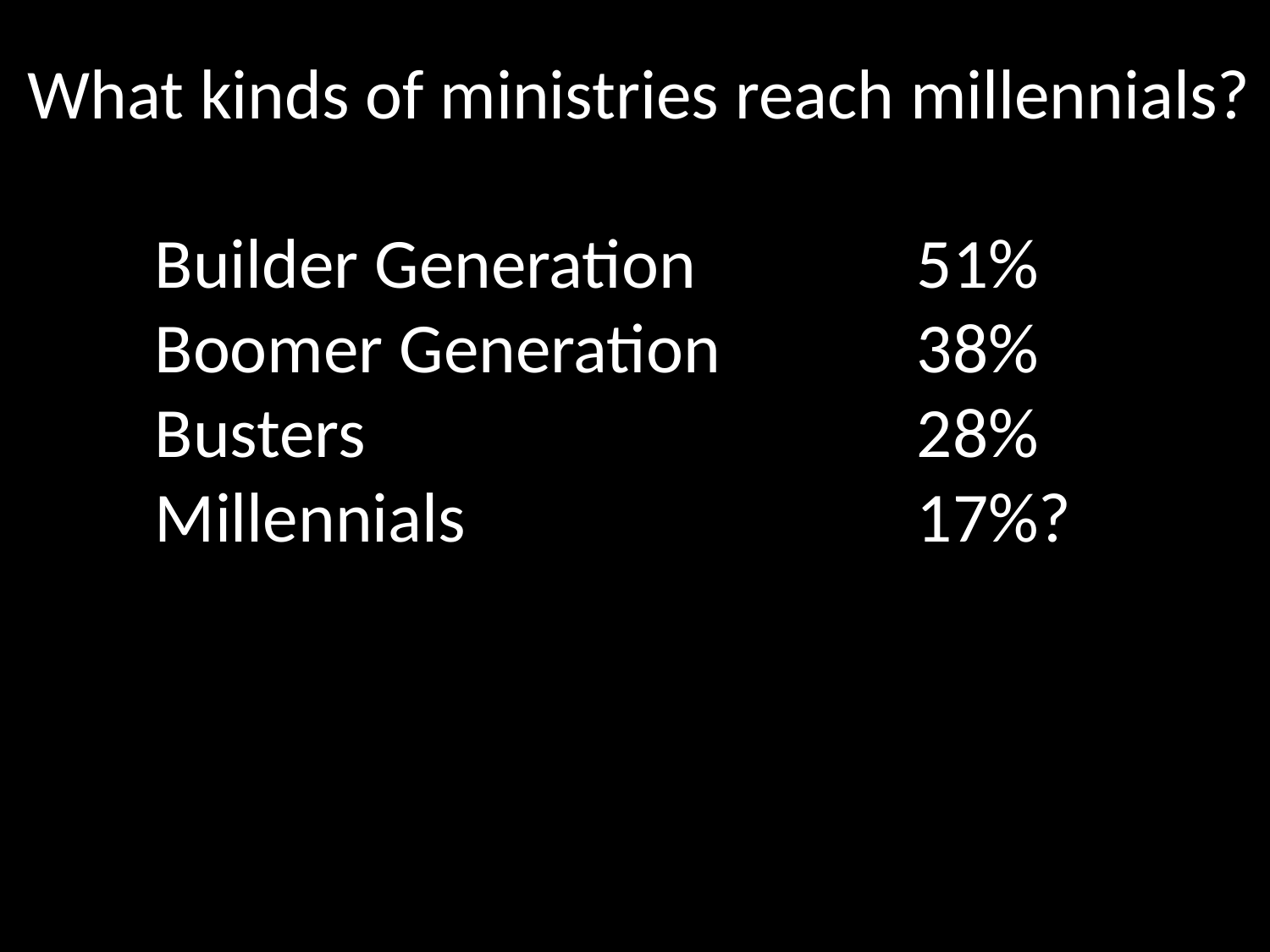

What kinds of ministries reach millennials?

	Builder Generation 		51%
	Boomer Generation 		38%
	Busters					28%
	Millennials 				17%?